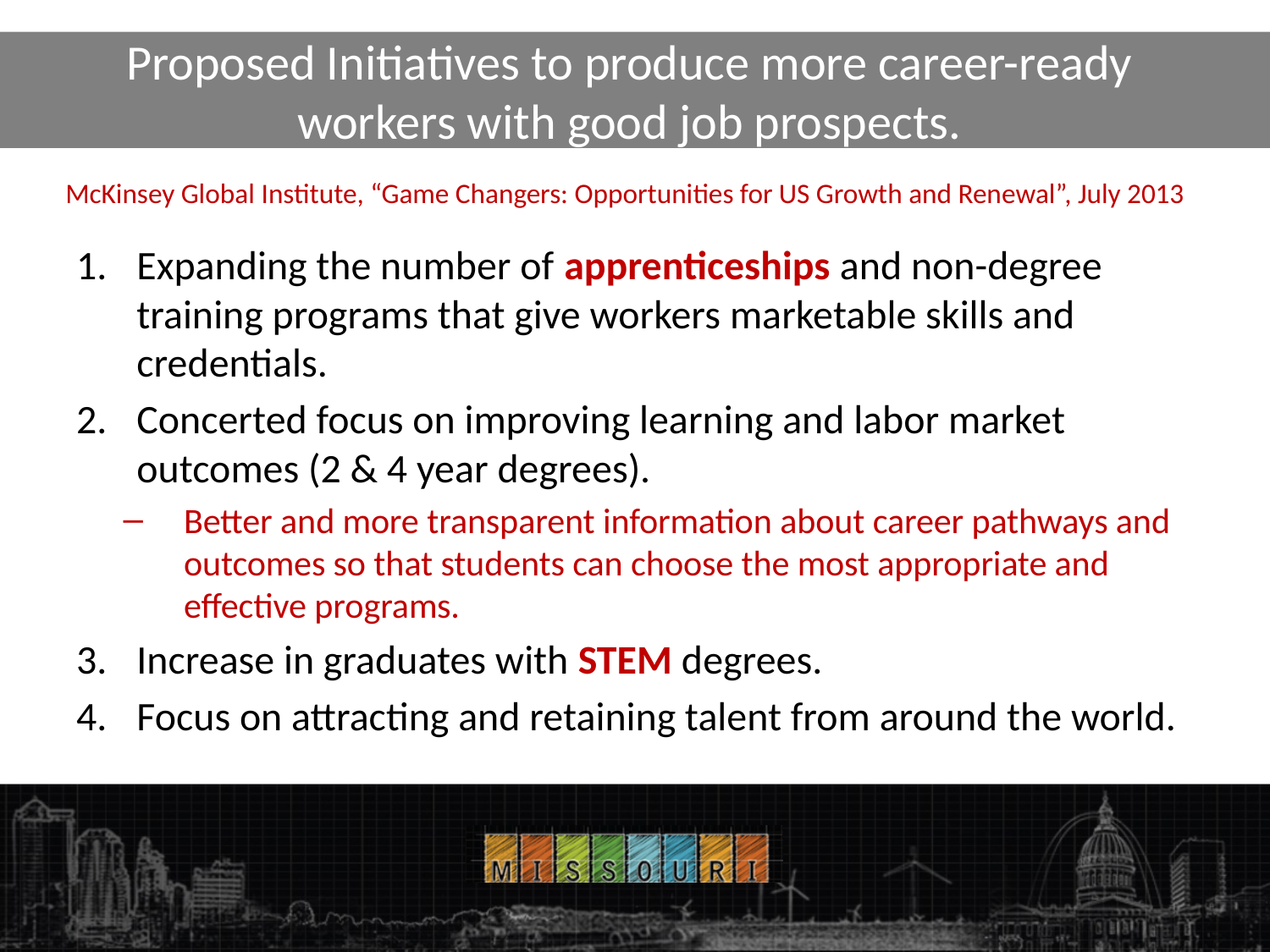

# Proposed Initiatives to produce more career-ready workers with good job prospects.
McKinsey Global Institute, “Game Changers: Opportunities for US Growth and Renewal”, July 2013
Expanding the number of apprenticeships and non-degree training programs that give workers marketable skills and credentials.
Concerted focus on improving learning and labor market outcomes (2 & 4 year degrees).
Better and more transparent information about career pathways and outcomes so that students can choose the most appropriate and effective programs.
Increase in graduates with STEM degrees.
Focus on attracting and retaining talent from around the world.